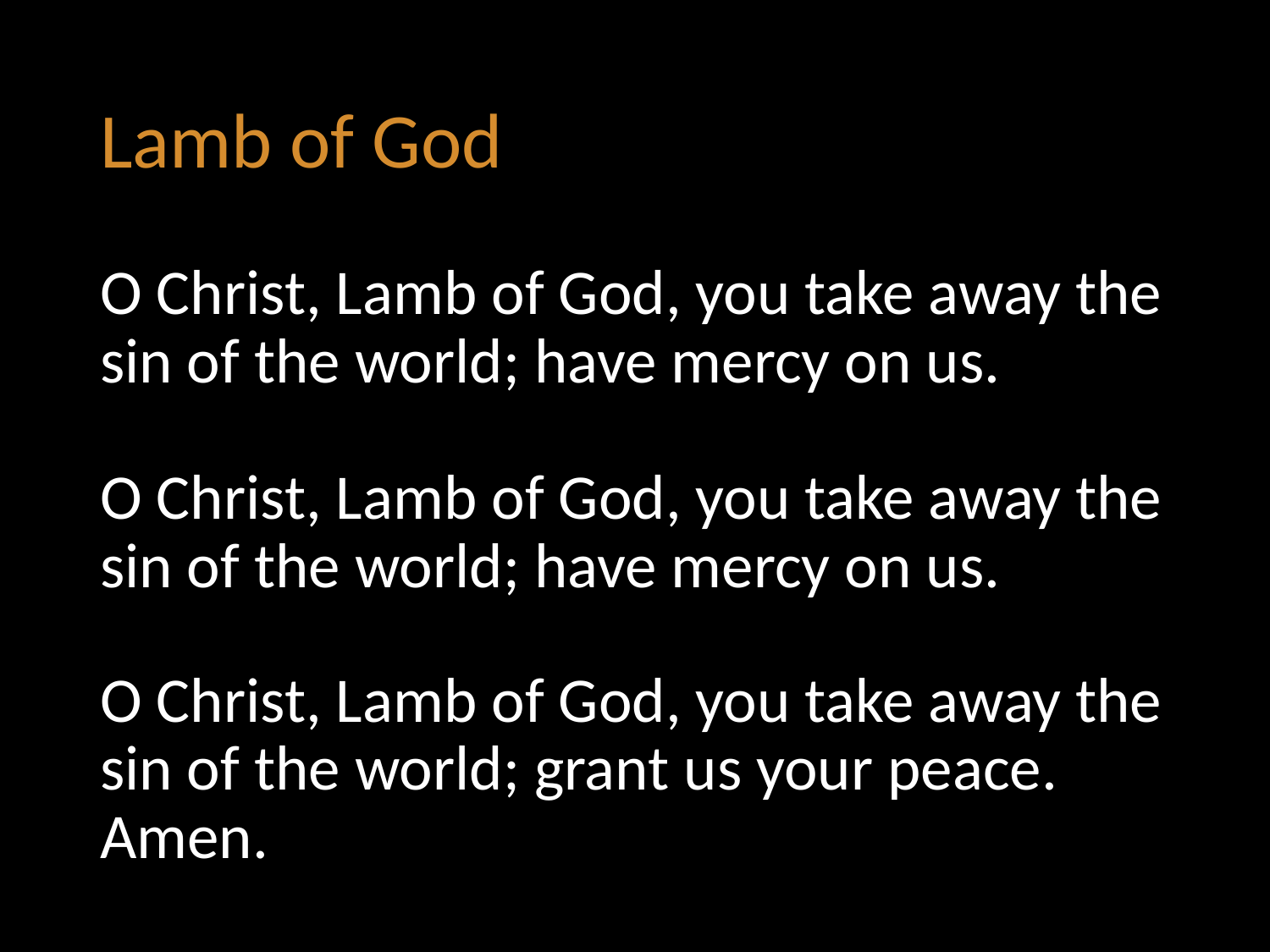

# Lamb of God
O Christ, Lamb of God, you take away the sin of the world; have mercy on us.

O Christ, Lamb of God, you take away the sin of the world; have mercy on us.

O Christ, Lamb of God, you take away the sin of the world; grant us your peace. Amen.